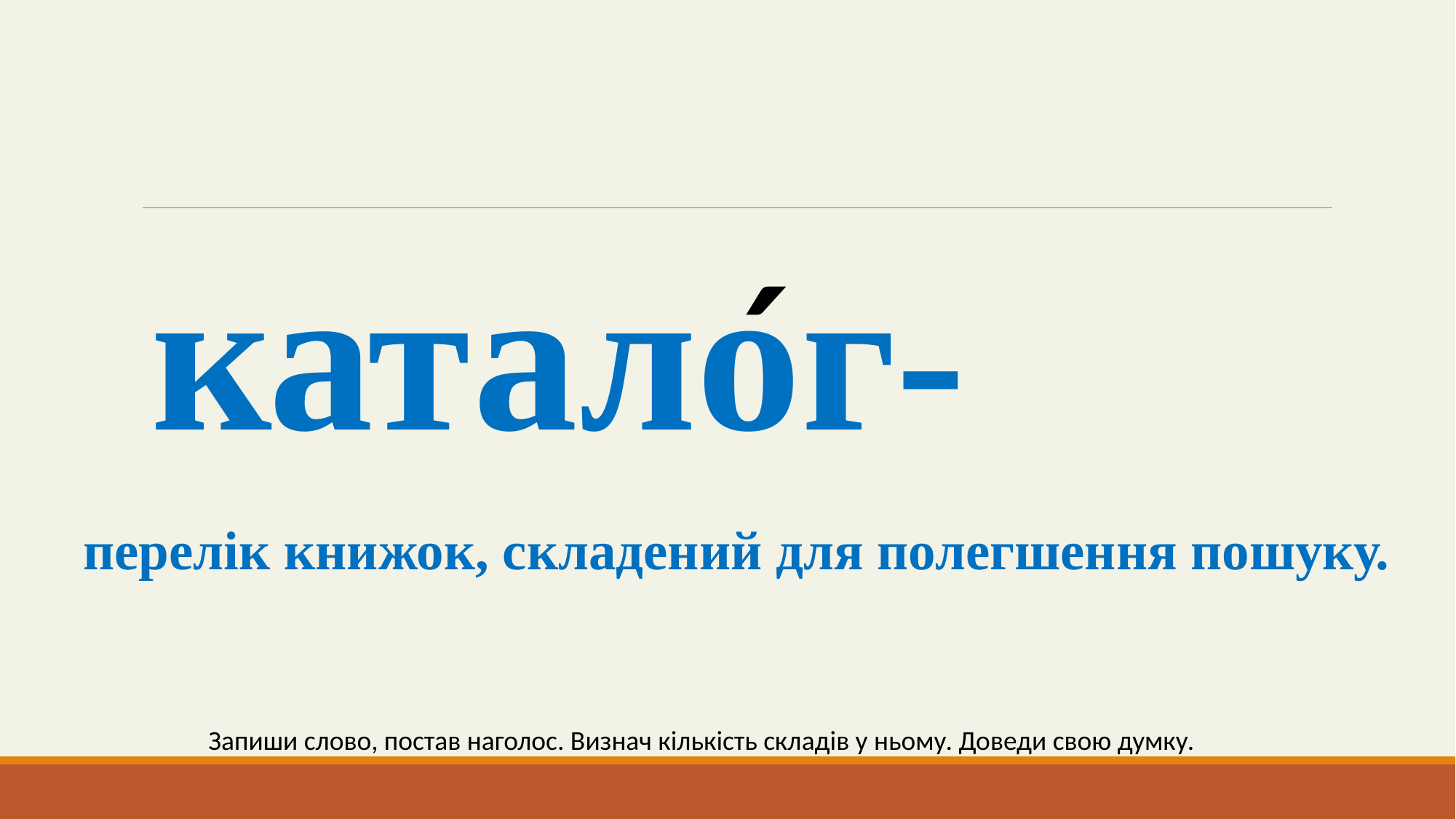

каталог-
´
перелік книжок, складений для полегшення пошуку.
Запиши слово, постав наголос. Визнач кількість складів у ньому. Доведи свою думку.